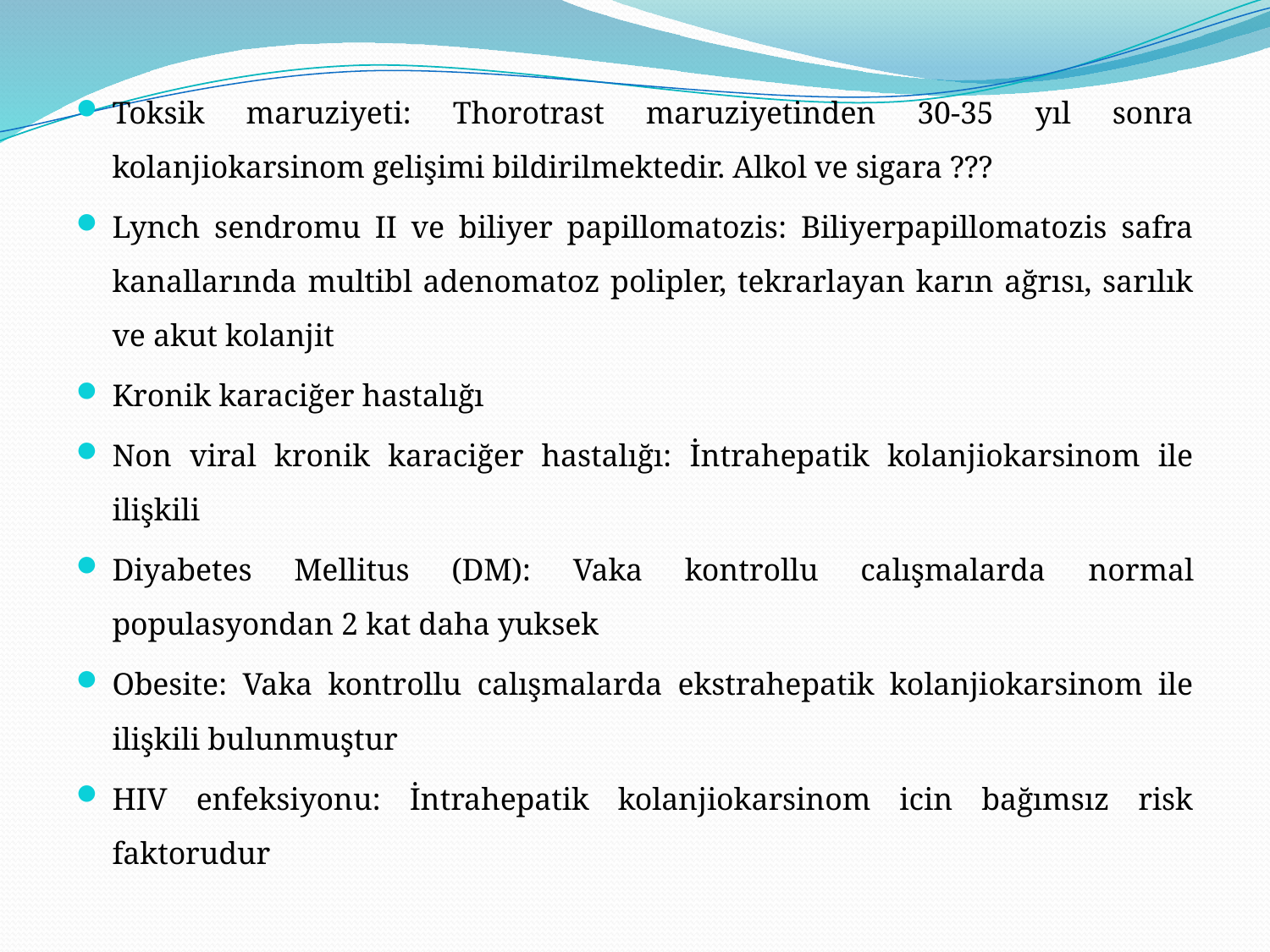

Toksik maruziyeti: Thorotrast maruziyetinden 30-35 yıl sonra kolanjiokarsinom gelişimi bildirilmektedir. Alkol ve sigara ???
Lynch sendromu II ve biliyer papillomatozis: Biliyerpapillomatozis safra kanallarında multibl adenomatoz polipler, tekrarlayan karın ağrısı, sarılık ve akut kolanjit
Kronik karaciğer hastalığı
Non viral kronik karaciğer hastalığı: İntrahepatik kolanjiokarsinom ile ilişkili
Diyabetes Mellitus (DM): Vaka kontrollu calışmalarda normal populasyondan 2 kat daha yuksek
Obesite: Vaka kontrollu calışmalarda ekstrahepatik kolanjiokarsinom ile ilişkili bulunmuştur
HIV enfeksiyonu: İntrahepatik kolanjiokarsinom icin bağımsız risk faktorudur
#